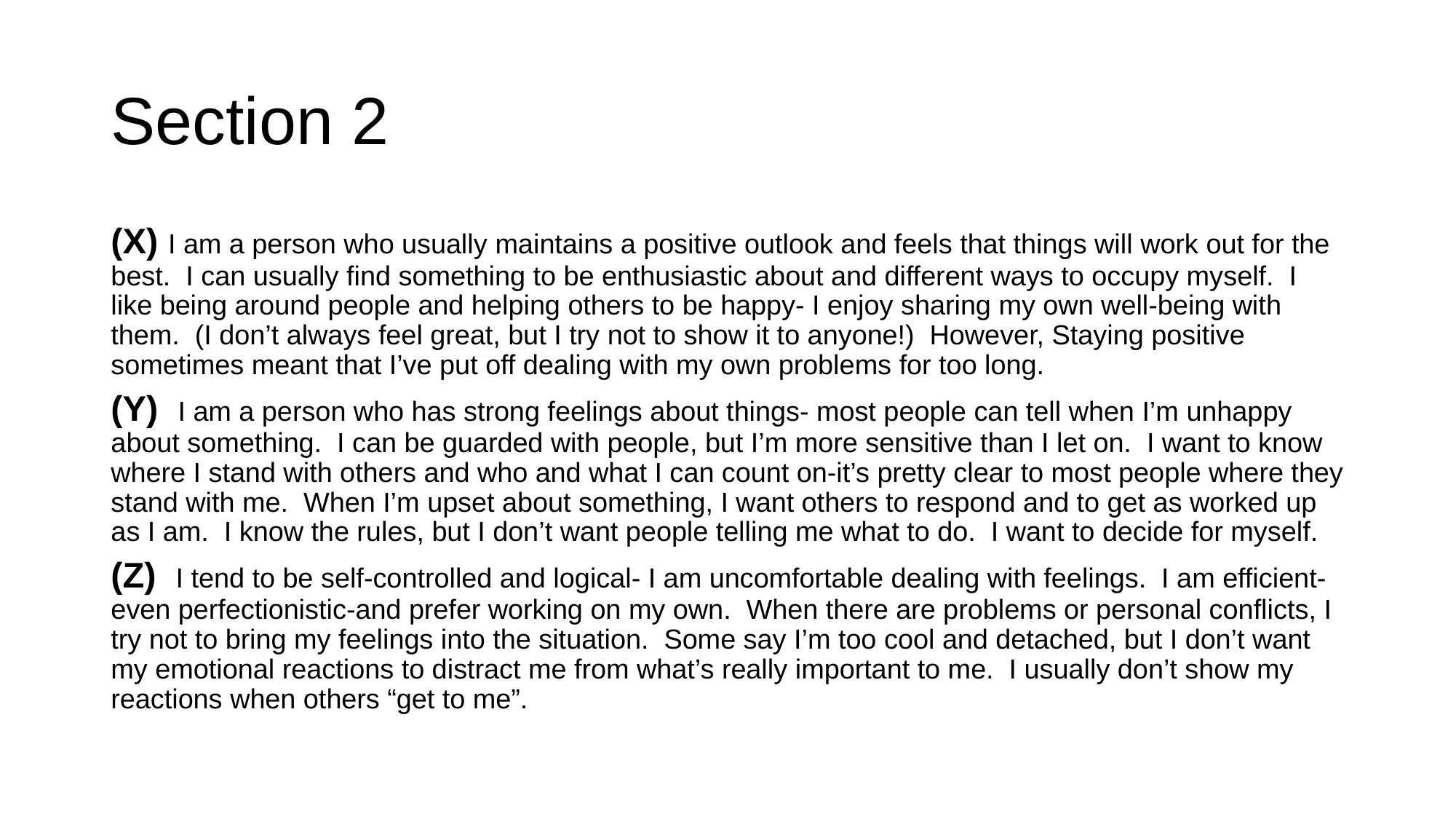

# Section 2
(X) I am a person who usually maintains a positive outlook and feels that things will work out for the best.  I can usually find something to be enthusiastic about and different ways to occupy myself.  I like being around people and helping others to be happy- I enjoy sharing my own well-being with them.  (I don’t always feel great, but I try not to show it to anyone!)  However, Staying positive sometimes meant that I’ve put off dealing with my own problems for too long.
(Y)  I am a person who has strong feelings about things- most people can tell when I’m unhappy about something.  I can be guarded with people, but I’m more sensitive than I let on.  I want to know where I stand with others and who and what I can count on-it’s pretty clear to most people where they stand with me.  When I’m upset about something, I want others to respond and to get as worked up as I am.  I know the rules, but I don’t want people telling me what to do.  I want to decide for myself.
(Z)  I tend to be self-controlled and logical- I am uncomfortable dealing with feelings.  I am efficient-even perfectionistic-and prefer working on my own.  When there are problems or personal conflicts, I try not to bring my feelings into the situation.  Some say I’m too cool and detached, but I don’t want my emotional reactions to distract me from what’s really important to me.  I usually don’t show my reactions when others “get to me”.